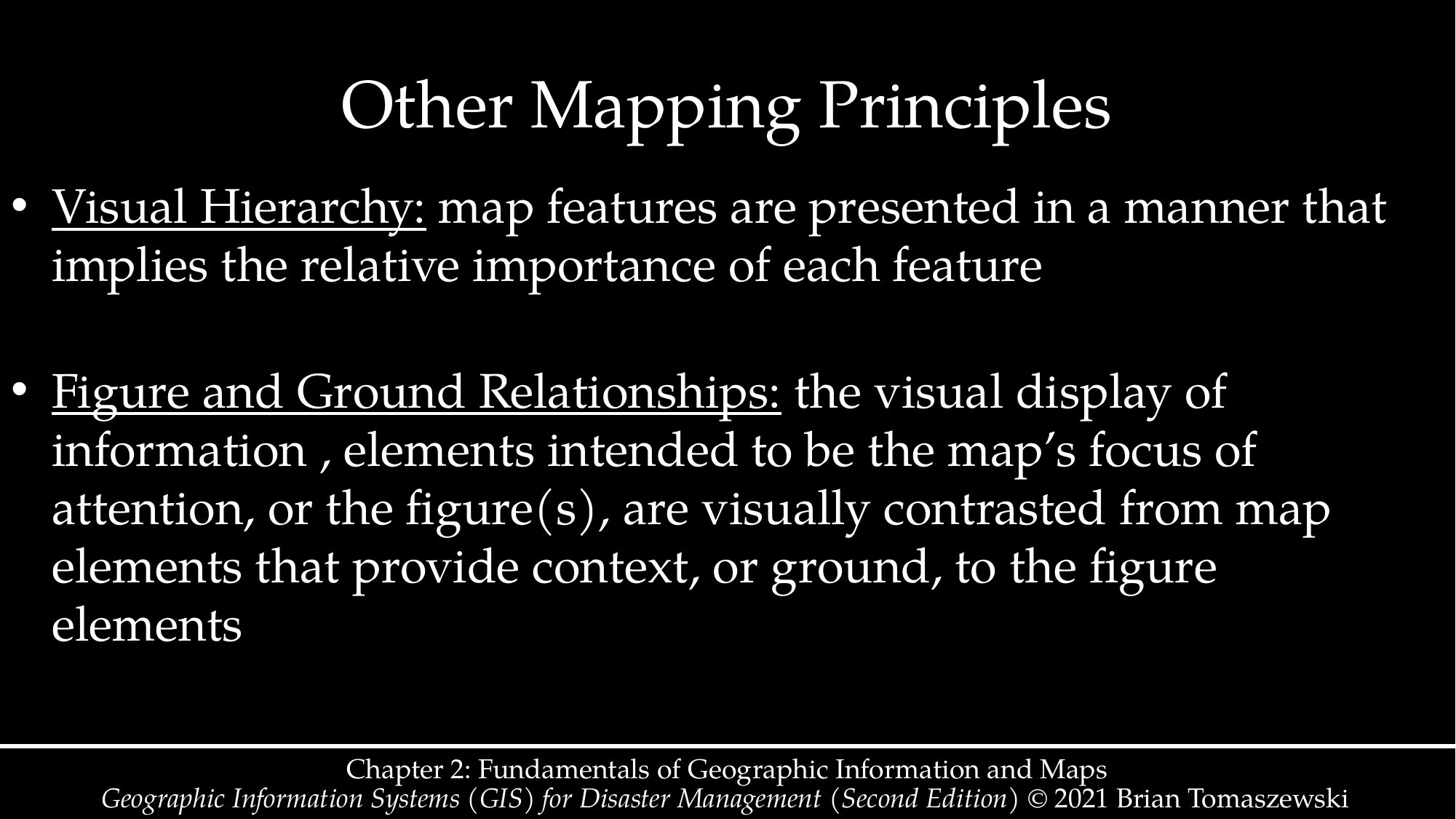

# Other Mapping Principles
Visual Hierarchy: map features are presented in a manner that implies the relative importance of each feature
Figure and Ground Relationships: the visual display of information , elements intended to be the map’s focus of attention, or the figure(s), are visually contrasted from map elements that provide context, or ground, to the figure elements